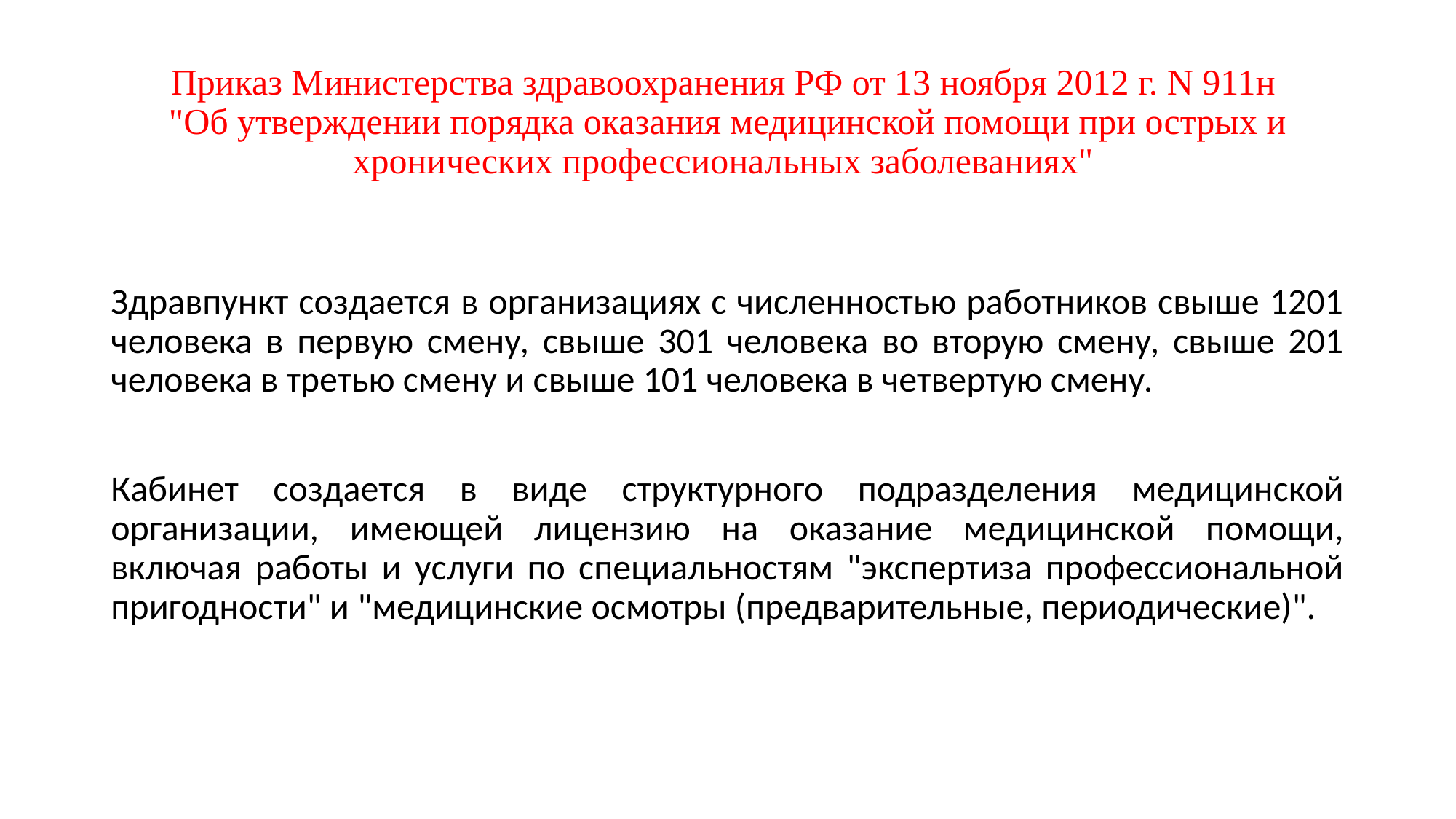

# Приказ Министерства здравоохранения РФ от 13 ноября 2012 г. N 911н "Об утверждении порядка оказания медицинской помощи при острых и хронических профессиональных заболеваниях"

Здравпункт создается в организациях с численностью работников свыше 1201 человека в первую смену, свыше 301 человека во вторую смену, свыше 201 человека в третью смену и свыше 101 человека в четвертую смену.

Кабинет создается в виде структурного подразделения медицинской организации, имеющей лицензию на оказание медицинской помощи, включая работы и услуги по специальностям "экспертиза профессиональной пригодности" и "медицинские осмотры (предварительные, периодические)".